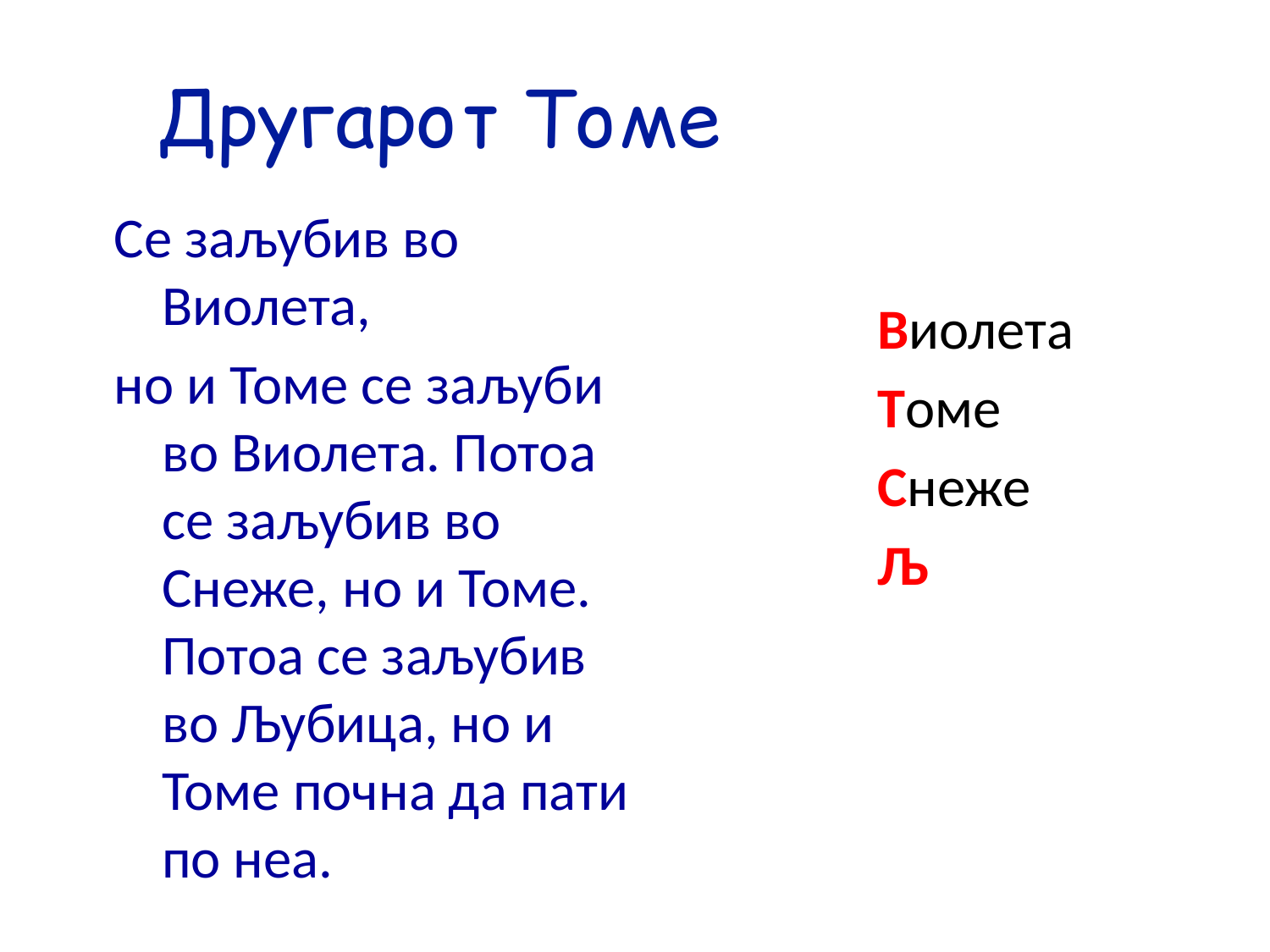

Другарот Томе
Се заљубив во  Виолета,
но и Томе се заљуби во Виолета. Потоа се заљубив во Снеже, но и Томе. Потоа се заљубив во Љубица, но и Томе почна да пати по неа.
Виолета
Toме
Снеже
Љ